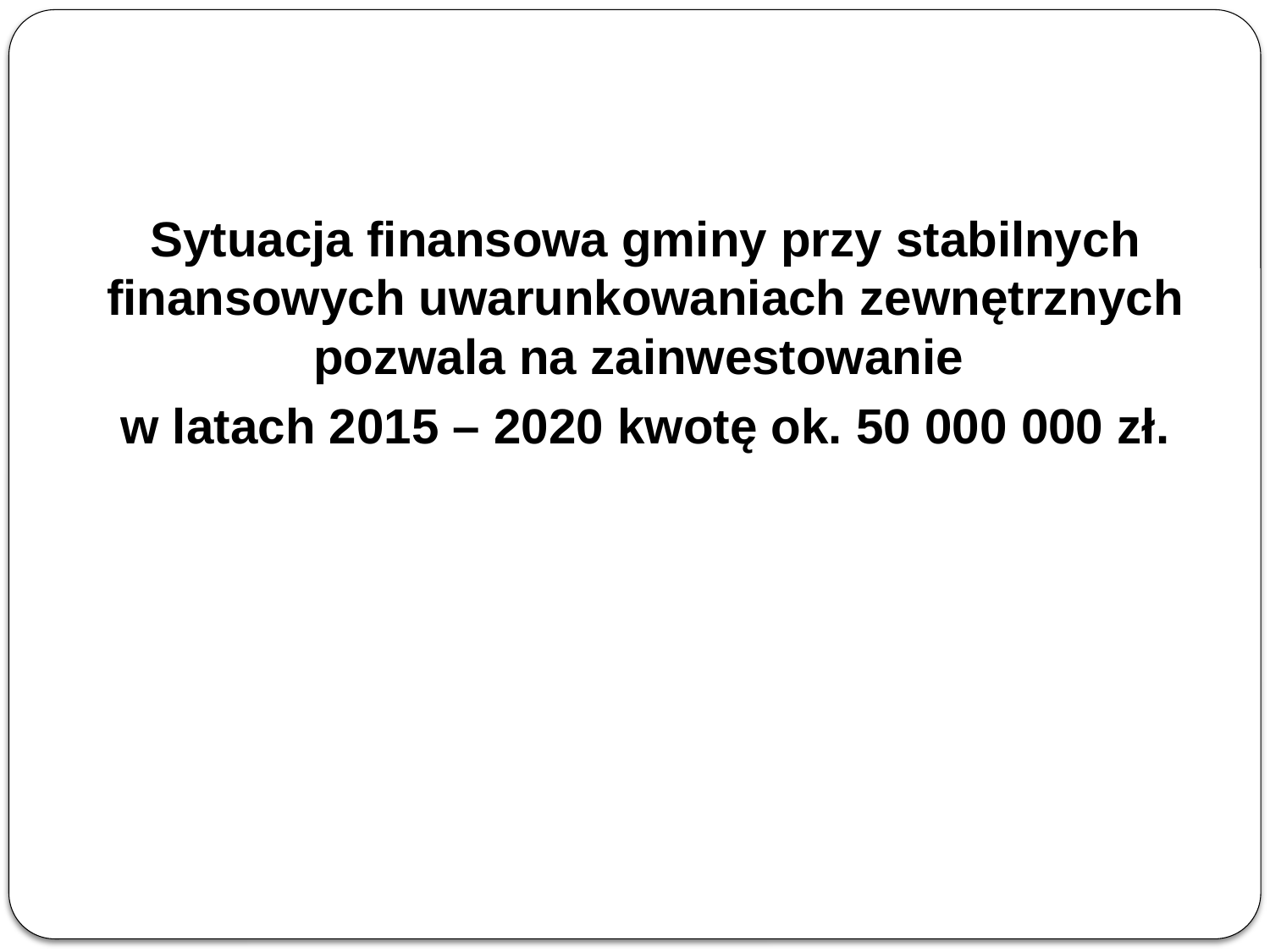

Sytuacja finansowa gminy przy stabilnych finansowych uwarunkowaniach zewnętrznych pozwala na zainwestowanie
w latach 2015 – 2020 kwotę ok. 50 000 000 zł.